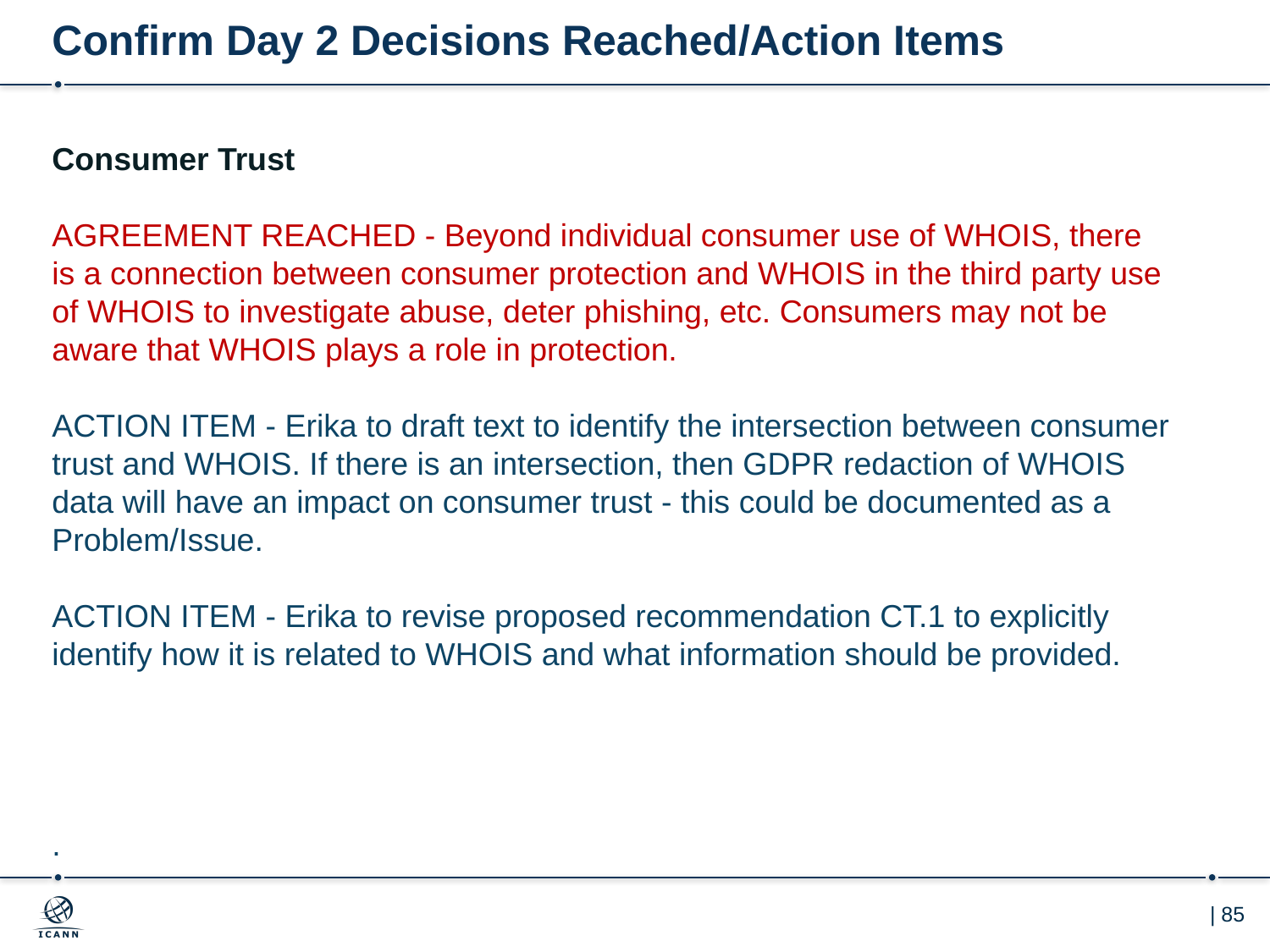

# Confirm Day 2 Decisions Reached/Action Items
Consumer Trust

AGREEMENT REACHED - Beyond individual consumer use of WHOIS, there is a connection between consumer protection and WHOIS in the third party use of WHOIS to investigate abuse, deter phishing, etc. Consumers may not be aware that WHOIS plays a role in protection.

ACTION ITEM - Erika to draft text to identify the intersection between consumer trust and WHOIS. If there is an intersection, then GDPR redaction of WHOIS data will have an impact on consumer trust - this could be documented as a Problem/Issue.

ACTION ITEM - Erika to revise proposed recommendation CT.1 to explicitly identify how it is related to WHOIS and what information should be provided.
.